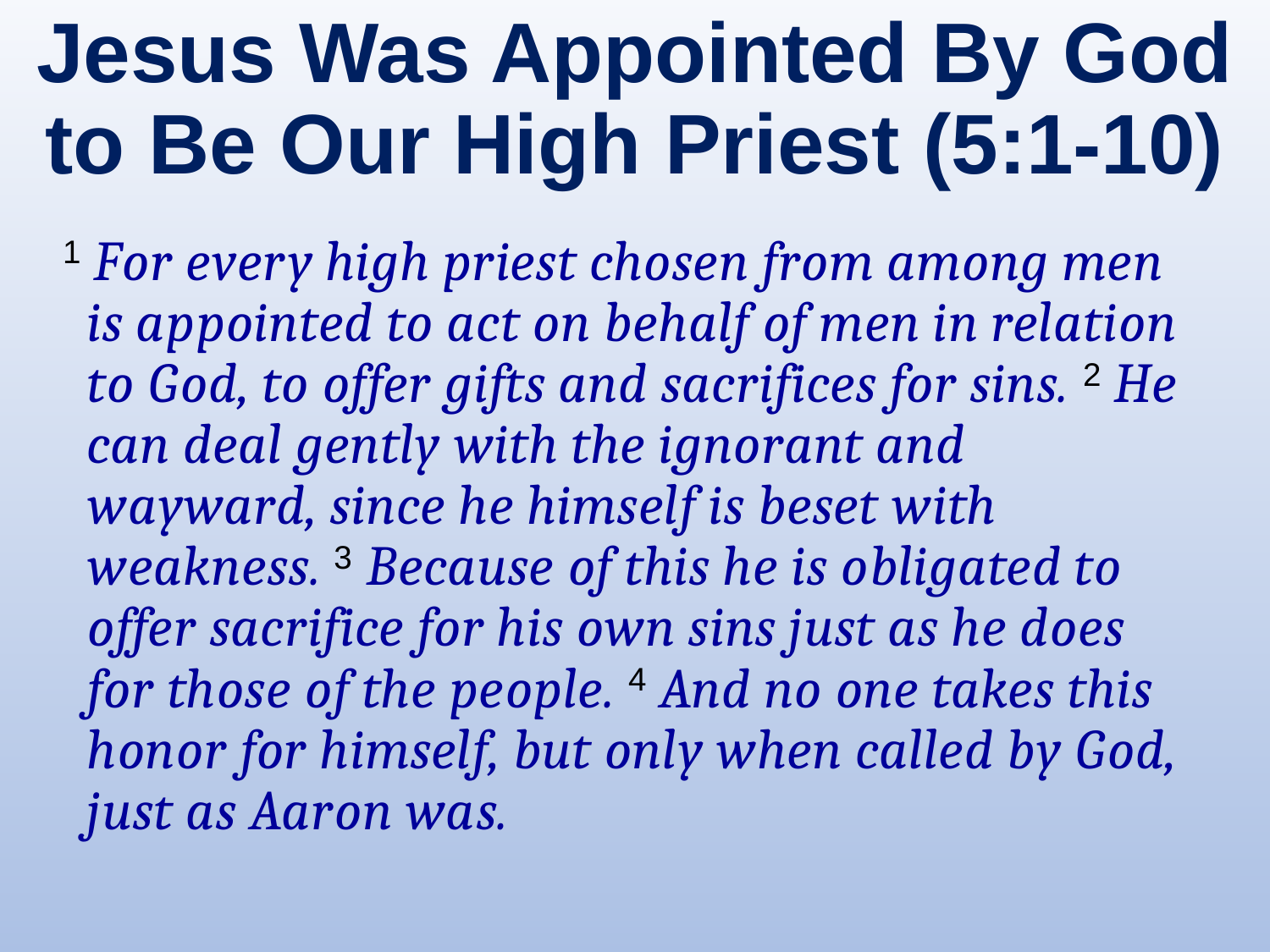

# Jesus Was Appointed By God to Be Our High Priest (5:1-10)
1 For every high priest chosen from among men is appointed to act on behalf of men in relation to God, to offer gifts and sacrifices for sins. 2 He can deal gently with the ignorant and wayward, since he himself is beset with weakness. 3 Because of this he is obligated to offer sacrifice for his own sins just as he does for those of the people. 4 And no one takes this honor for himself, but only when called by God, just as Aaron was.